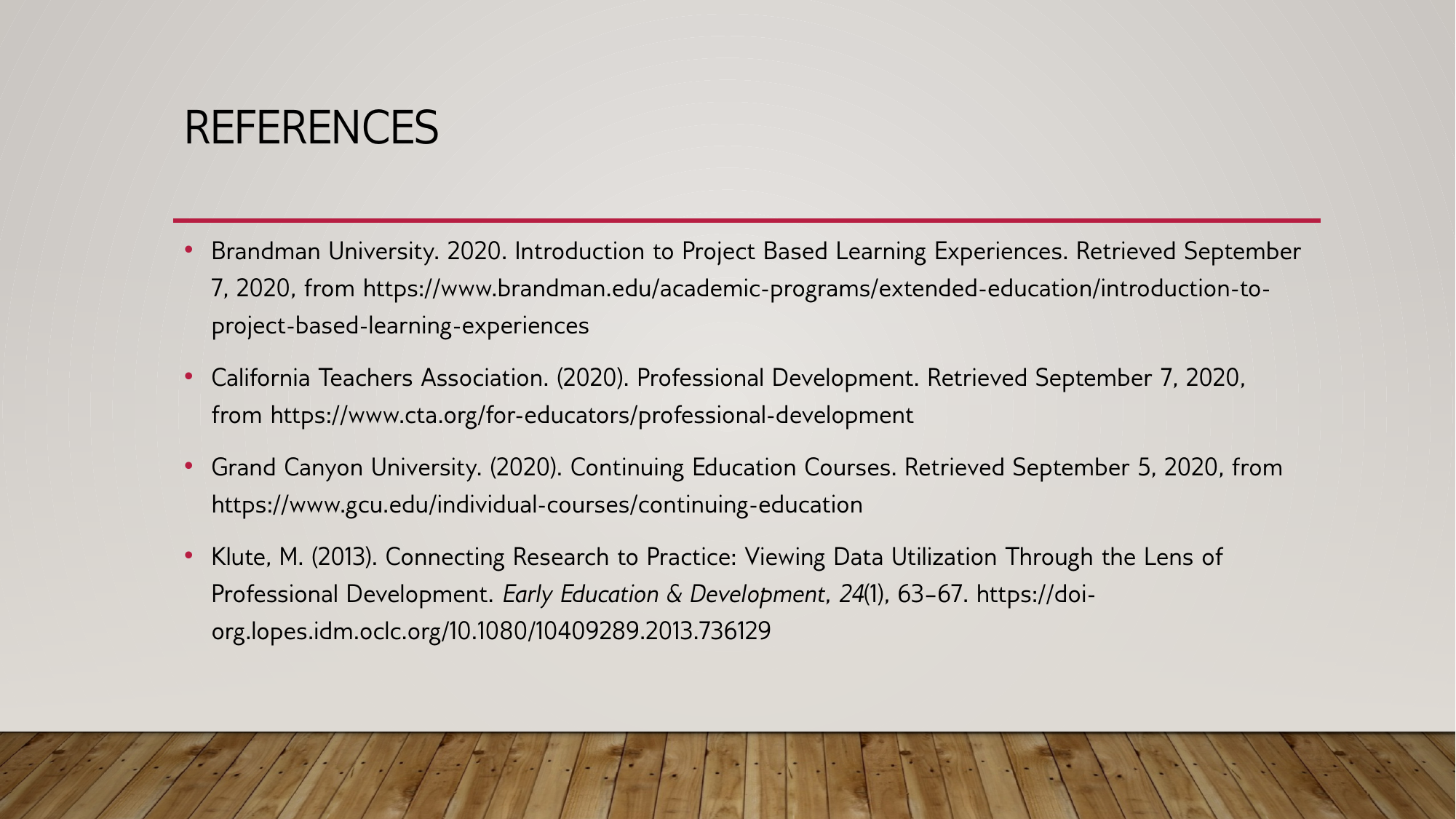

# references
Brandman University. 2020. Introduction to Project Based Learning Experiences. Retrieved September 7, 2020, from https://www.brandman.edu/academic-programs/extended-education/introduction-to-project-based-learning-experiences
California Teachers Association. (2020). Professional Development. Retrieved September 7, 2020, from https://www.cta.org/for-educators/professional-development
Grand Canyon University. (2020). Continuing Education Courses. Retrieved September 5, 2020, from https://www.gcu.edu/individual-courses/continuing-education
Klute, M. (2013). Connecting Research to Practice: Viewing Data Utilization Through the Lens of Professional Development. Early Education & Development, 24(1), 63–67. https://doi-org.lopes.idm.oclc.org/10.1080/10409289.2013.736129